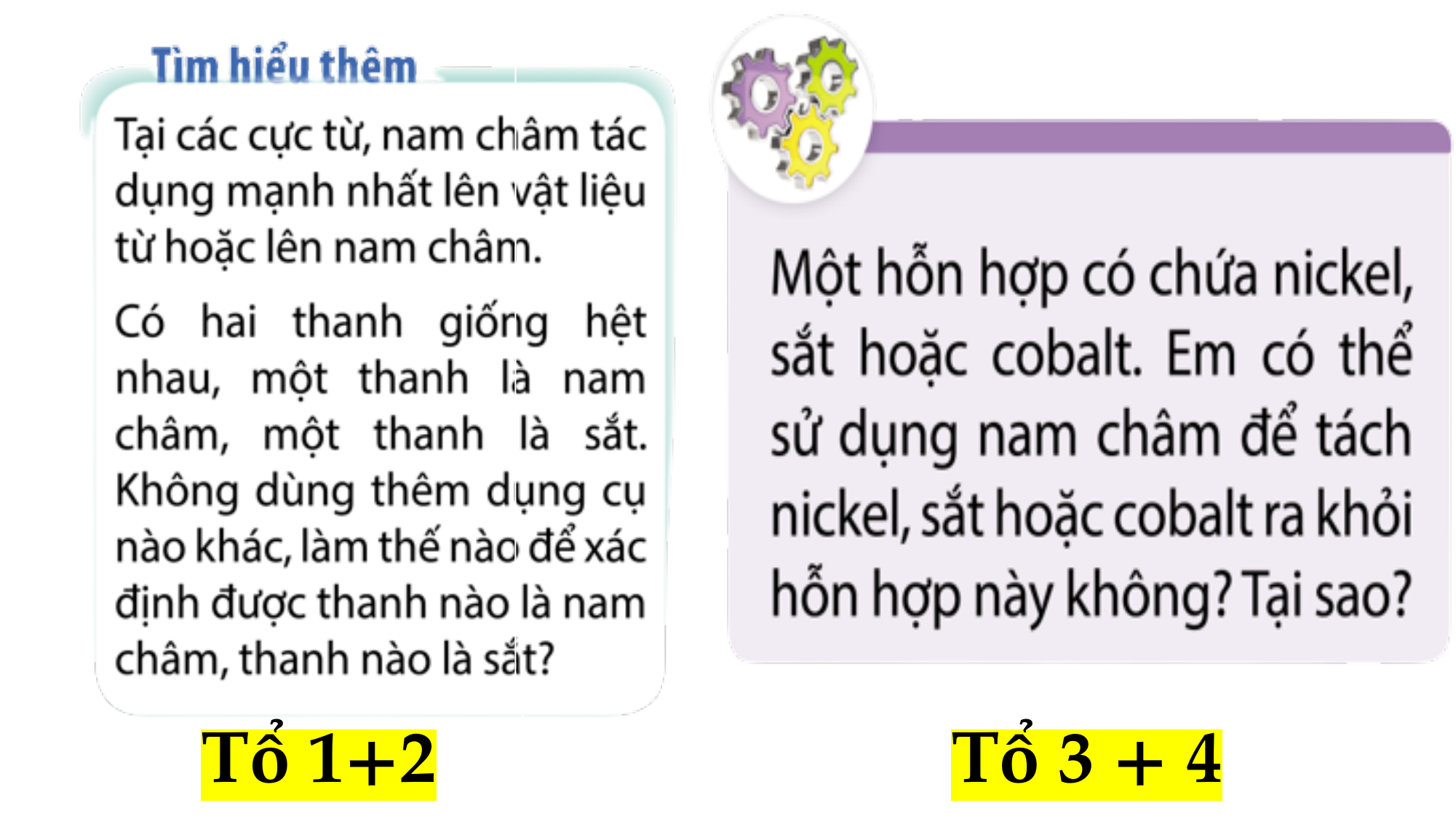

HOẠT ĐỘNG 3:
LUYỆN TẬP
Tổ 1+2
Tổ 3 + 4